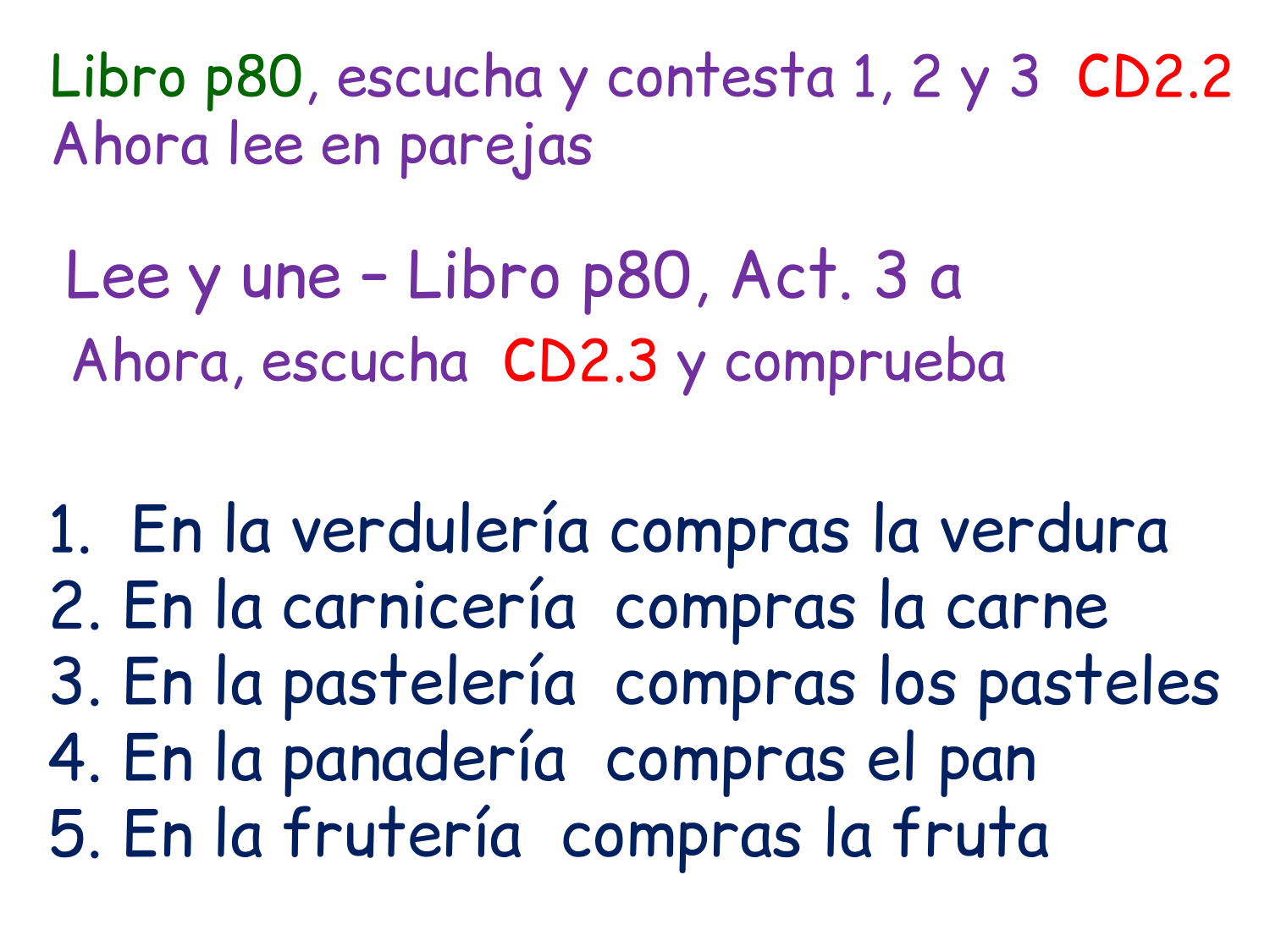

Libro p80, escucha y contesta 1, 2 y 3  CD2.2
Ahora lee en parejas
Lee y une – Libro p80, Act. 3 a
Ahora, escucha  CD2.3 y comprueba

1.  En la verdulería compras la verdura
2. En la carnicería  compras la carne
3. En la pastelería  compras los pasteles
4. En la panadería  compras el pan
5. En la frutería  compras la fruta